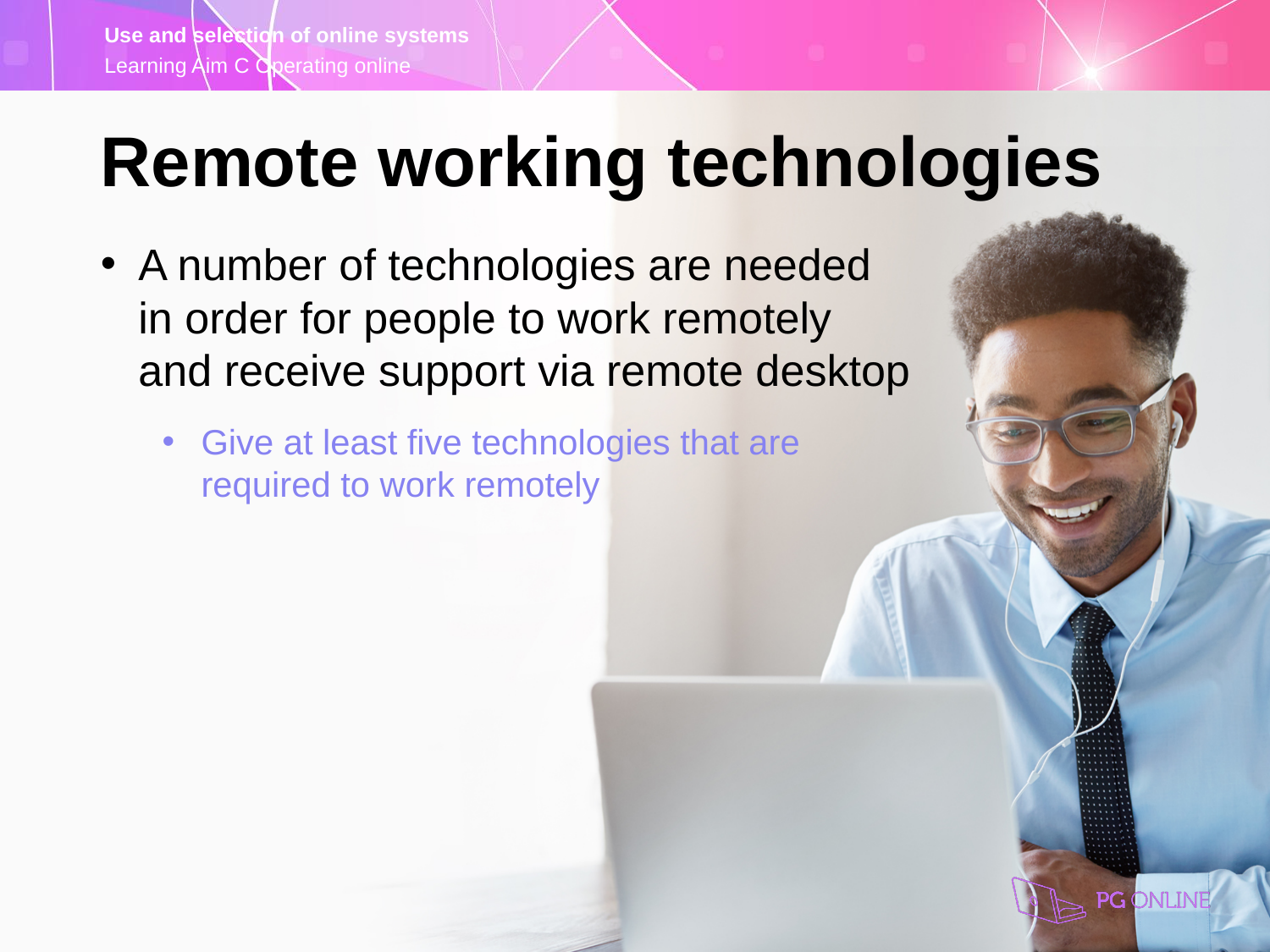

Remote working technologies
A number of technologies are needed
in order for people to work remotely
and receive support via remote desktop
Give at least five technologies that are
required to work remotely